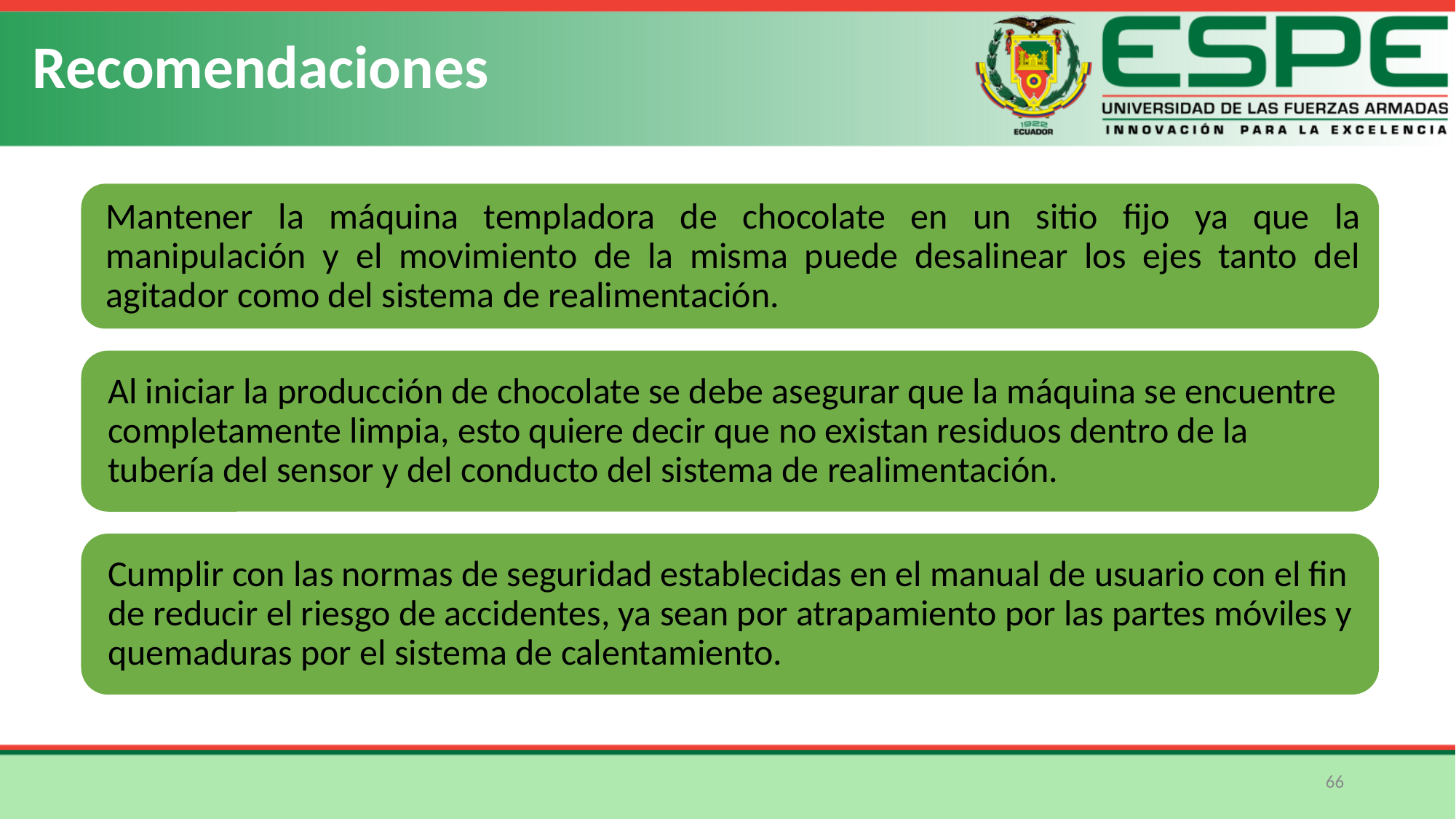

Recomendaciones
Mantener la máquina templadora de chocolate en un sitio fijo ya que la manipulación y el movimiento de la misma puede desalinear los ejes tanto del agitador como del sistema de realimentación.
Al iniciar la producción de chocolate se debe asegurar que la máquina se encuentre completamente limpia, esto quiere decir que no existan residuos dentro de la tubería del sensor y del conducto del sistema de realimentación.
Cumplir con las normas de seguridad establecidas en el manual de usuario con el fin de reducir el riesgo de accidentes, ya sean por atrapamiento por las partes móviles y quemaduras por el sistema de calentamiento.
66